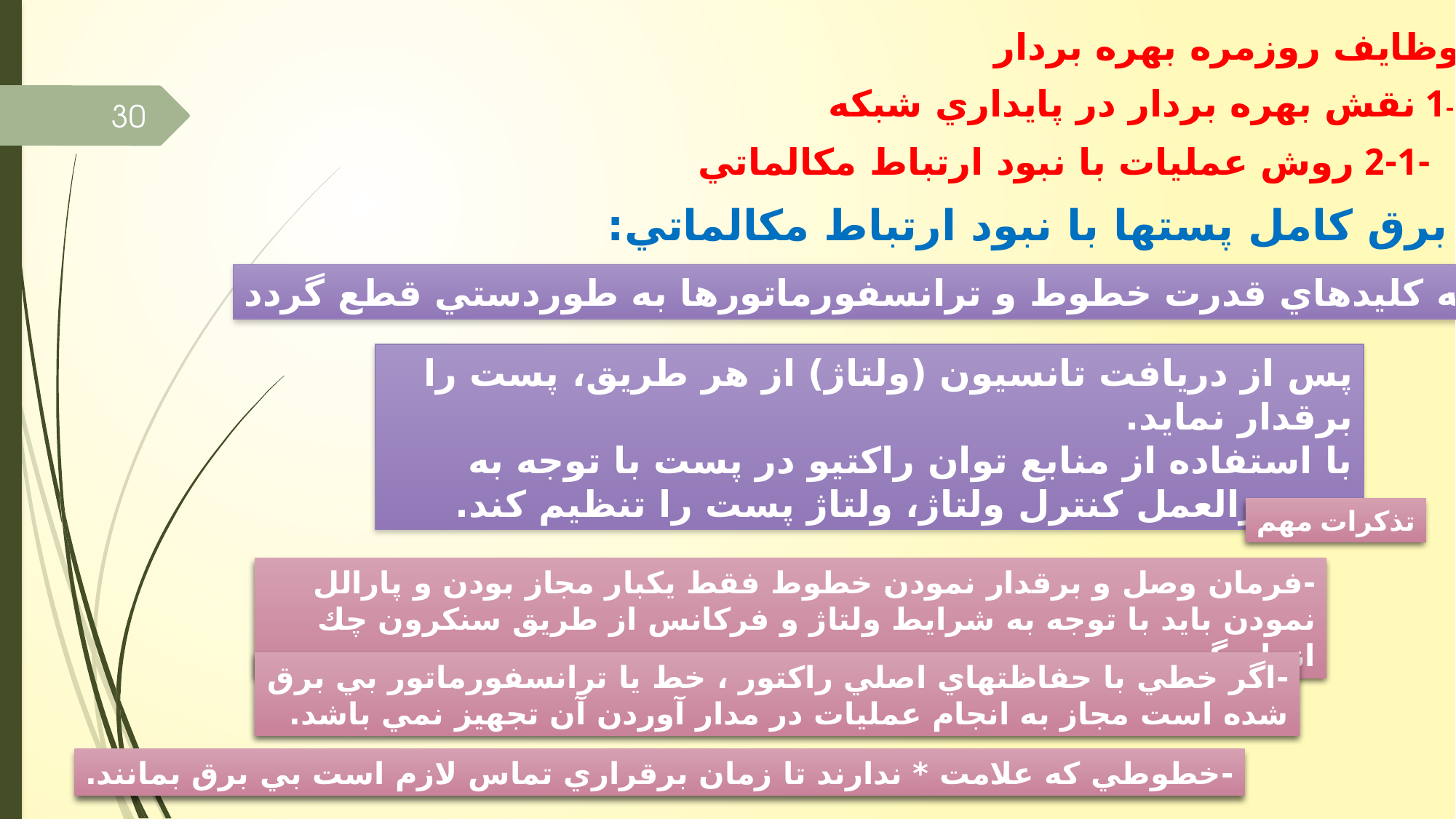

وظايف روزمره بهره بردار
-1 نقش بهره بردار در پايداري شبكه
30
-2-1 روش عمليات با نبود ارتباط مكالماتي
بي برق كامل پستها با نبود ارتباط مكالماتي:
كليه كليدهاي قدرت خطوط و ترانسفورماتورها به طوردستي قطع گردد
پس از دريافت تانسيون (ولتاژ) از هر طريق، پست را برقدار نمايد.
با استفاده از منابع توان راكتيو در پست با توجه به دستورالعمل كنترل ولتاژ، ولتاژ پست را تنظيم كند.
تذکرات مهم
-فرمان وصل و برقدار نمودن خطوط فقط يكبار مجاز بودن و پارالل نمودن بايد با توجه به شرايط ولتاژ و فركانس از طريق سنكرون چك انجام گيرد.
-اگر خطي با حفاظتهاي اصلي راكتور ، خط يا ترانسفورماتور بي برق شده است مجاز به انجام عمليات در مدار آوردن آن تجهيز نمي باشد.
-خطوطي كه علامت * ندارند تا زمان برقراري تماس لازم است بي برق بمانند.